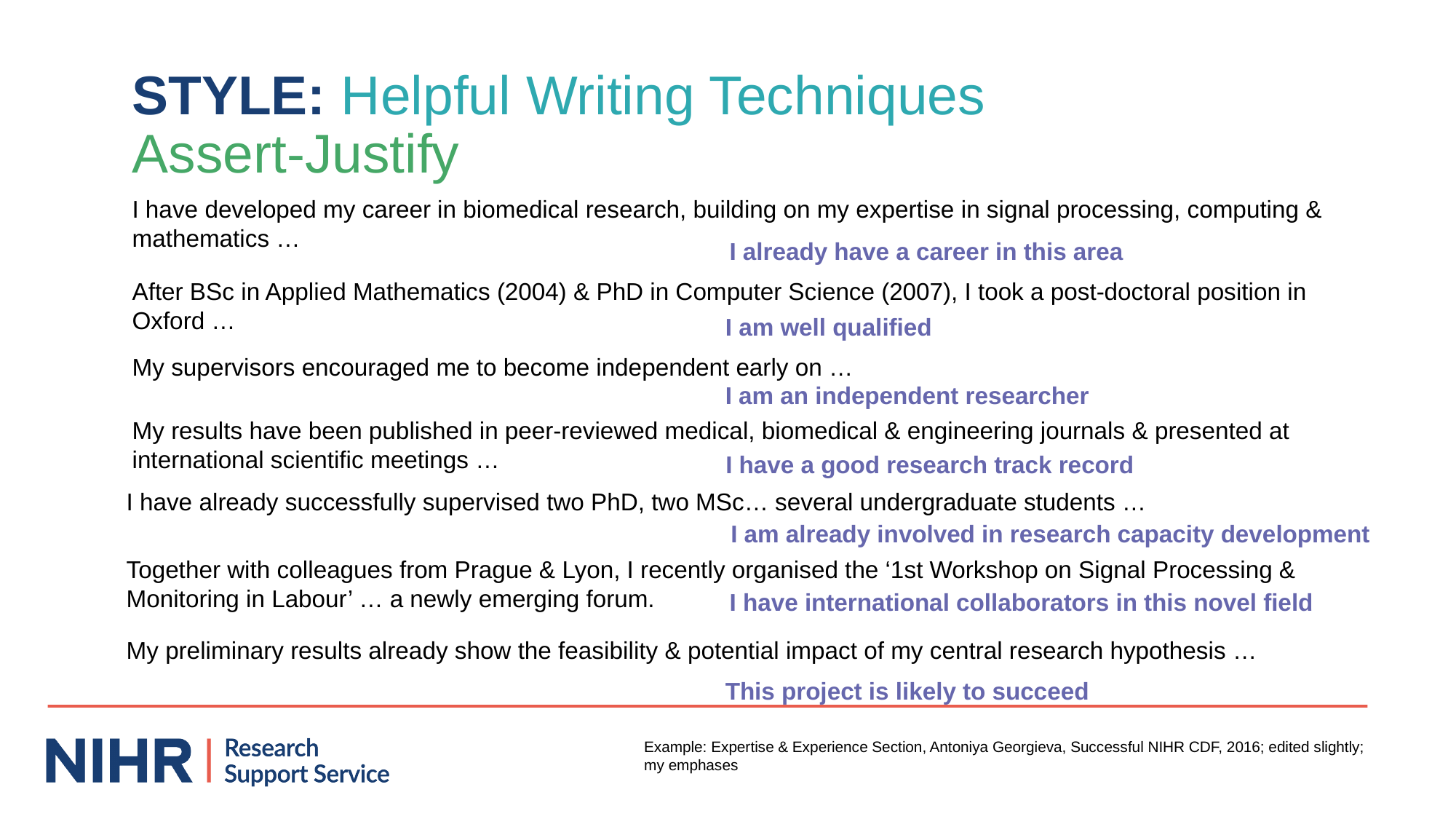

STYLE: Helpful Writing Techniques
Assert-Justify
I have developed my career in biomedical research, building on my expertise in signal processing, computing & mathematics …
I already have a career in this area
After BSc in Applied Mathematics (2004) & PhD in Computer Science (2007), I took a post-doctoral position in Oxford …
I am well qualified
My supervisors encouraged me to become independent early on …
I am an independent researcher
My results have been published in peer-reviewed medical, biomedical & engineering journals & presented at international scientific meetings …
I have a good research track record
I have already successfully supervised two PhD, two MSc… several undergraduate students …
I am already involved in research capacity development
Together with colleagues from Prague & Lyon, I recently organised the ‘1st Workshop on Signal Processing & Monitoring in Labour’ … a newly emerging forum.
I have international collaborators in this novel field
My preliminary results already show the feasibility & potential impact of my central research hypothesis …
This project is likely to succeed
Example: Expertise & Experience Section, Antoniya Georgieva, Successful NIHR CDF, 2016; edited slightly; my emphases